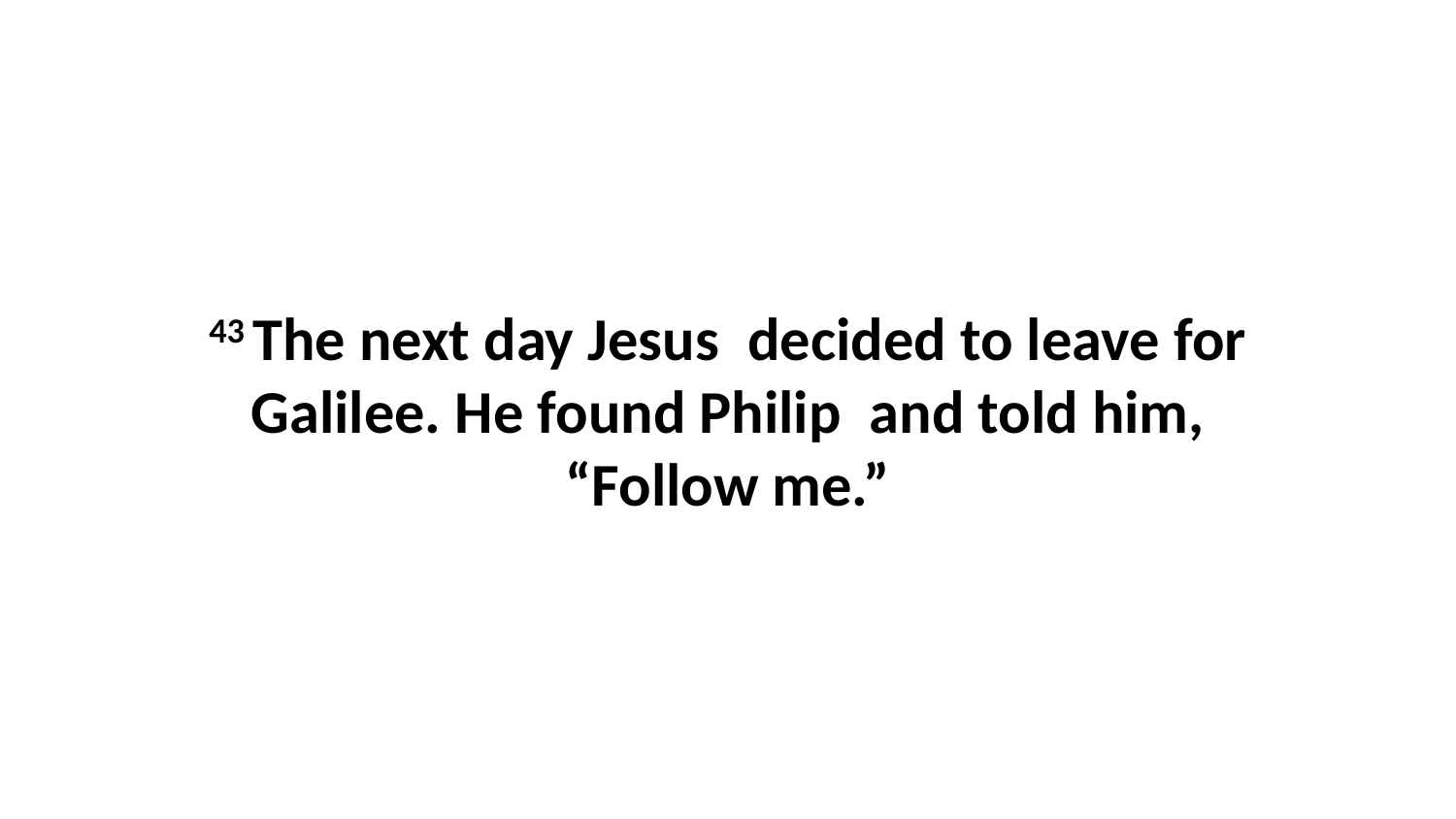

43 The next day Jesus  decided to leave for Galilee. He found Philip  and told him, “Follow me.”